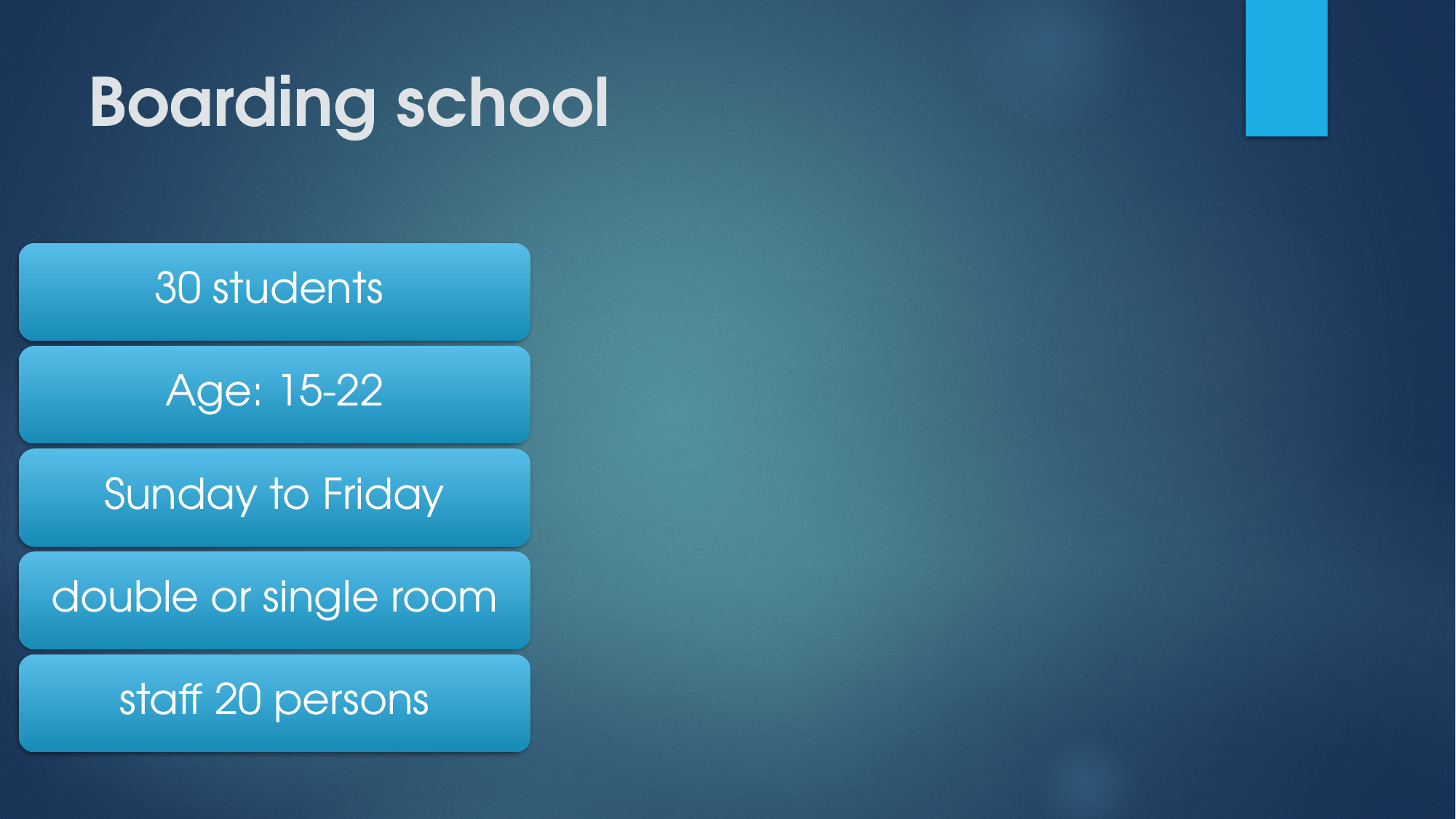

# Boarding school
30 students
Age: 15-22
staff 20 persons
double or single room
Sunday to Friday